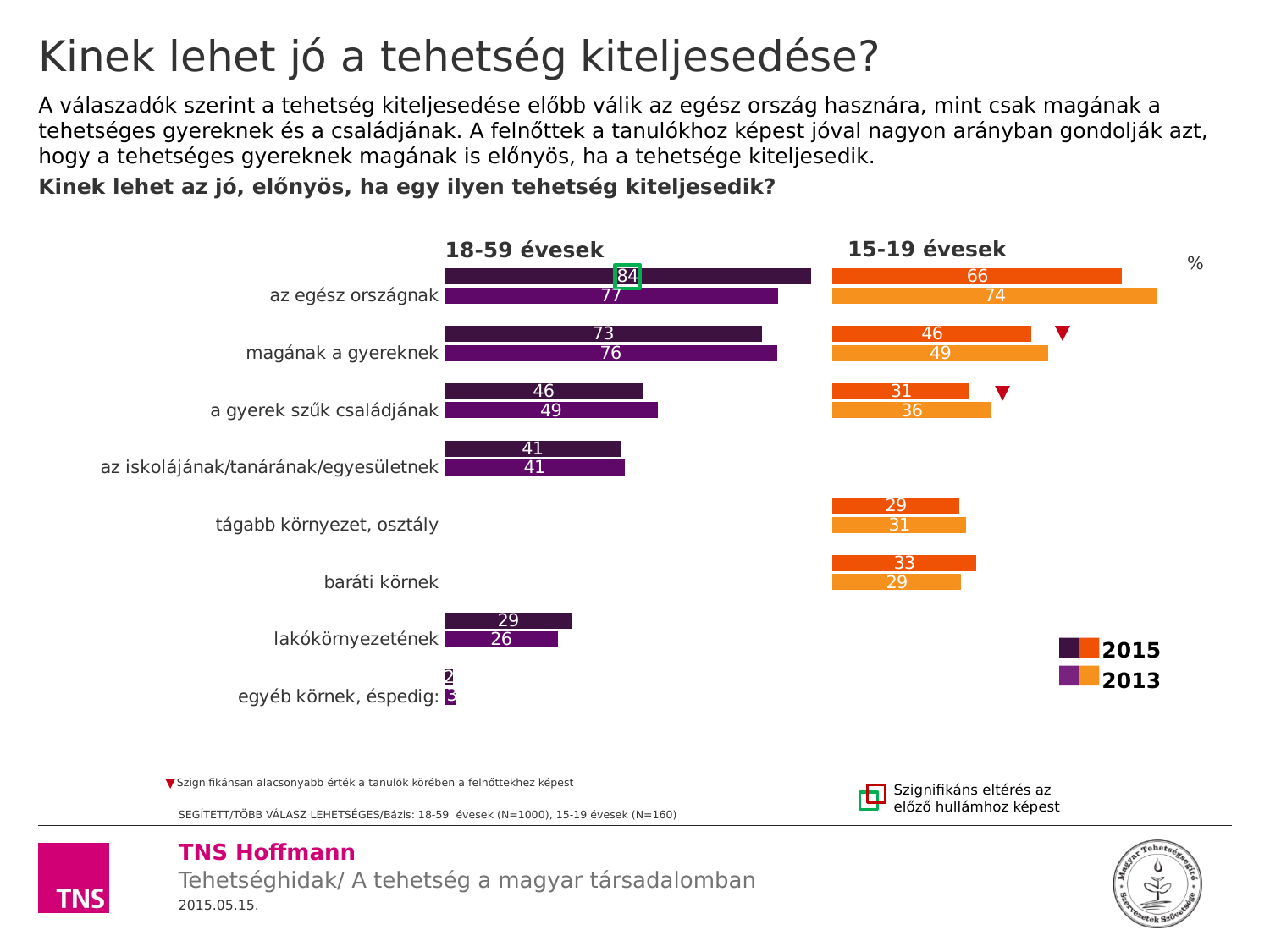

# Kinek lehet jó a tehetség kiteljesedése?
A válaszadók szerint a tehetség kiteljesedése előbb válik az egész ország hasznára, mint csak magának a tehetséges gyereknek és a családjának. A felnőttek a tanulókhoz képest jóval nagyon arányban gondolják azt, hogy a tehetséges gyereknek magának is előnyös, ha a tehetsége kiteljesedik.
Kinek lehet az jó, előnyös, ha egy ilyen tehetség kiteljesedik?

### Chart: %

| Category | 18-59 évesek | köz1 | 15-19 évesek |
|---|---|---|---|
|  | None | None | None |
|  | 84.06847448802347 | 5.0 | 66.38543942331044 |
| az egész országnak | 76.51268019383343 | 12.555794294190036 | 74.4 |
|  | None | 89.06847448802347 | None |
|  | 72.88920452210618 | 16.179269965917285 | 45.57885439168887 |
| magának a gyereknek | 76.33809190188008 | 12.730382586143392 | 49.4 |
|  | None | 89.06847448802347 | None |
|  | 45.536883734265494 | 43.531590753757975 | 31.431777482939765 |
| a gyerek szűk családjának | 49.00575364257695 | 40.06272084544652 | 36.3 |
|  | None | 89.06847448802347 | None |
|  | 40.6010604482893 | 48.467414039734166 | None |
| az iskolájának/tanárának/egyesületnek | 41.39221330237844 | 47.67626118564503 | None |
|  | None | 89.06847448802347 | None |
|  | None | 89.06847448802347 | 29.023819129947935 |
| tágabb környezet, osztály | None | 89.06847448802347 | 30.6 |
|  | None | 89.06847448802347 | None |
|  | None | 89.06847448802347 | 32.90641956885852 |
| baráti körnek | None | 89.06847448802347 | 29.4 |
|  | None | 89.06847448802347 | None |
|  | 29.411608182472467 | 59.656866305551006 | None |
| lakókörnyezetének | 26.127844346048157 | 62.94063014197531 | None |
|  | None | 89.06847448802347 | None |
|  | 2.1233832888437223 | 86.94509119917974 | None |
| egyéb körnek, éspedig: | 2.866965215542595 | 86.20150927248088 | None |
15-19 évesek
18-59 évesek

2015
2013

Szignifikánsan alacsonyabb érték a tanulók körében a felnőttekhez képest
Szignifikáns eltérés az előző hullámhoz képest

SEGÍTETT/TÖBB VÁLASZ LEHETSÉGES/Bázis: 18-59  évesek (N=1000), 15-19 évesek (N=160)